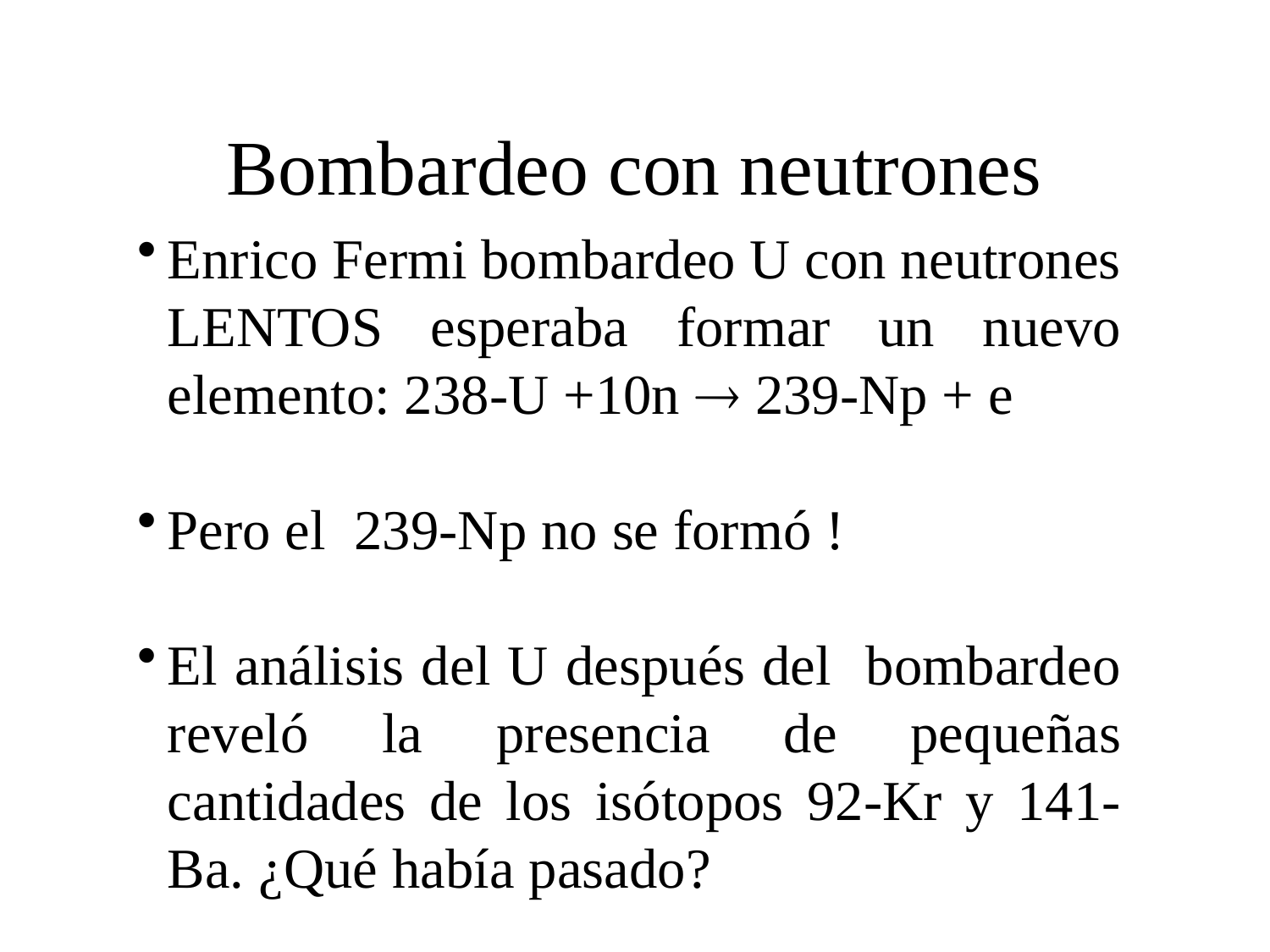

# Bombardeo con neutrones
Enrico Fermi bombardeo U con neutrones LENTOS esperaba formar un nuevo elemento: 238-U +10n → 239-Np + e

Pero el  239-Np no se formó !

El análisis del U después del  bombardeo reveló la presencia de pequeñas cantidades de los isótopos 92-Kr y 141-Ba. ¿Qué había pasado?